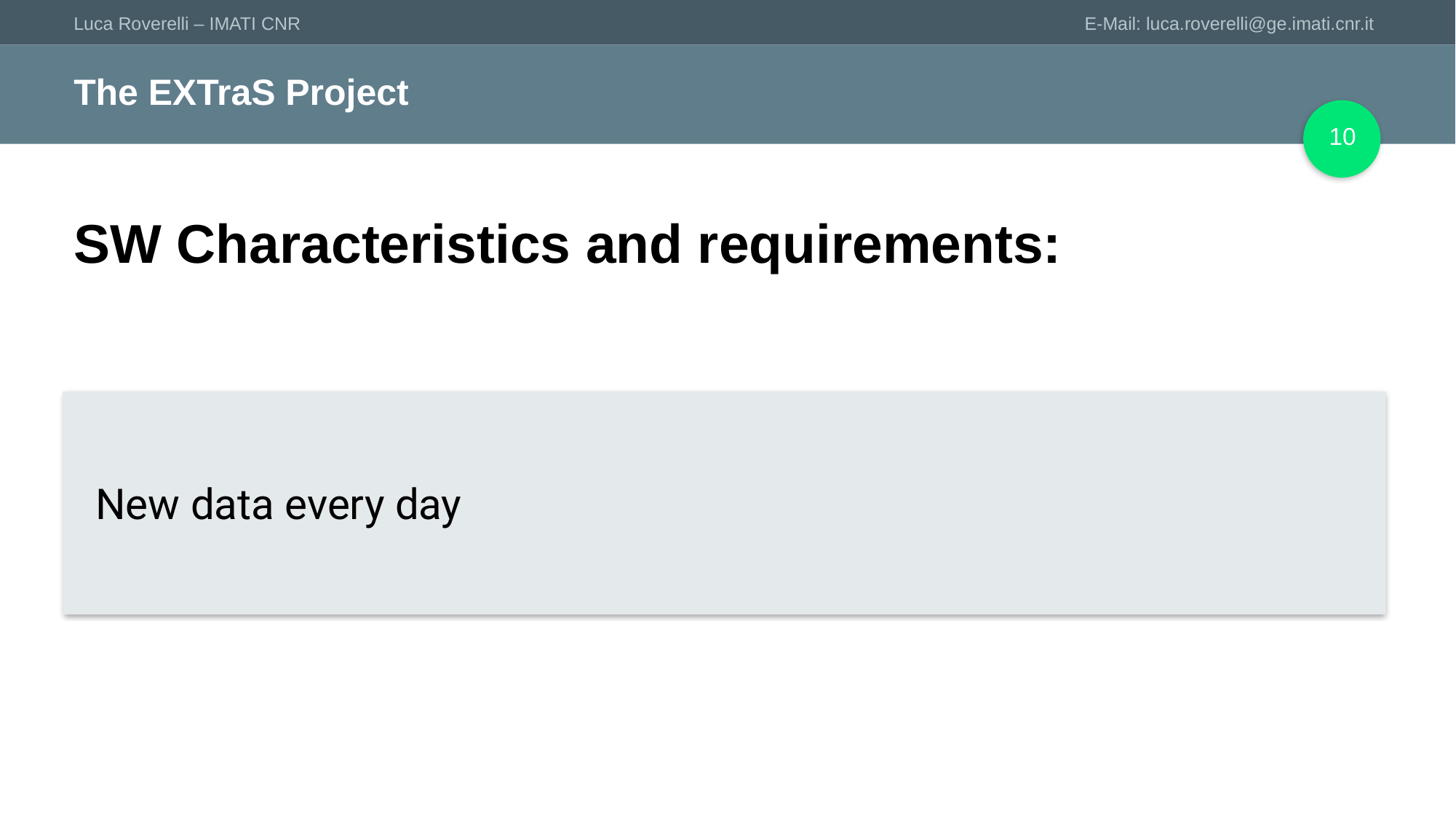

# The EXTraS Project
10
SW Characteristics and requirements:

New data every day